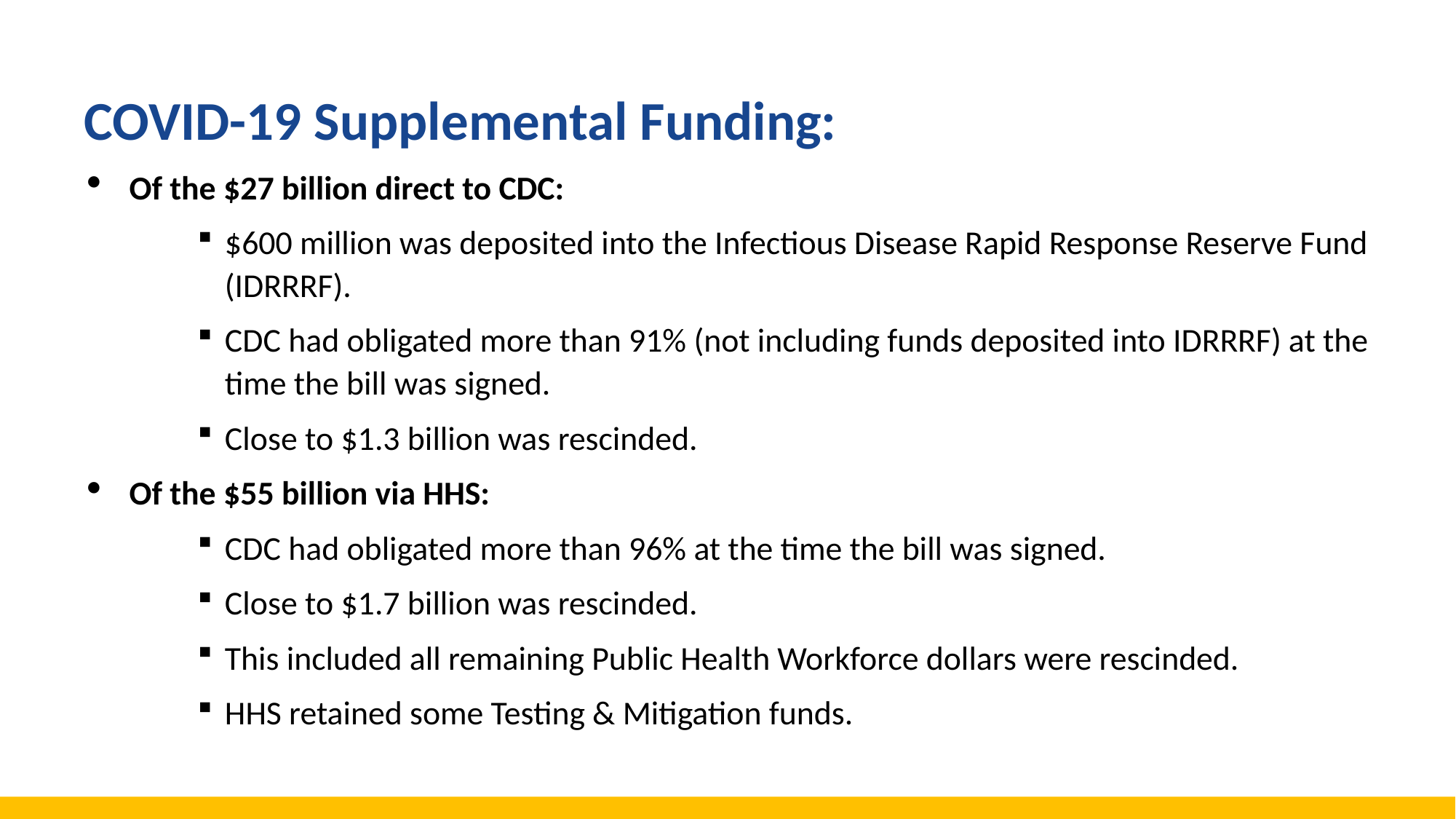

# COVID-19 Supplemental Funding:
Of the $27 billion direct to CDC:
$600 million was deposited into the Infectious Disease Rapid Response Reserve Fund (IDRRRF).
CDC had obligated more than 91% (not including funds deposited into IDRRRF) at the time the bill was signed.
Close to $1.3 billion was rescinded.
Of the $55 billion via HHS:
CDC had obligated more than 96% at the time the bill was signed.
Close to $1.7 billion was rescinded.
This included all remaining Public Health Workforce dollars were rescinded.
HHS retained some Testing & Mitigation funds.